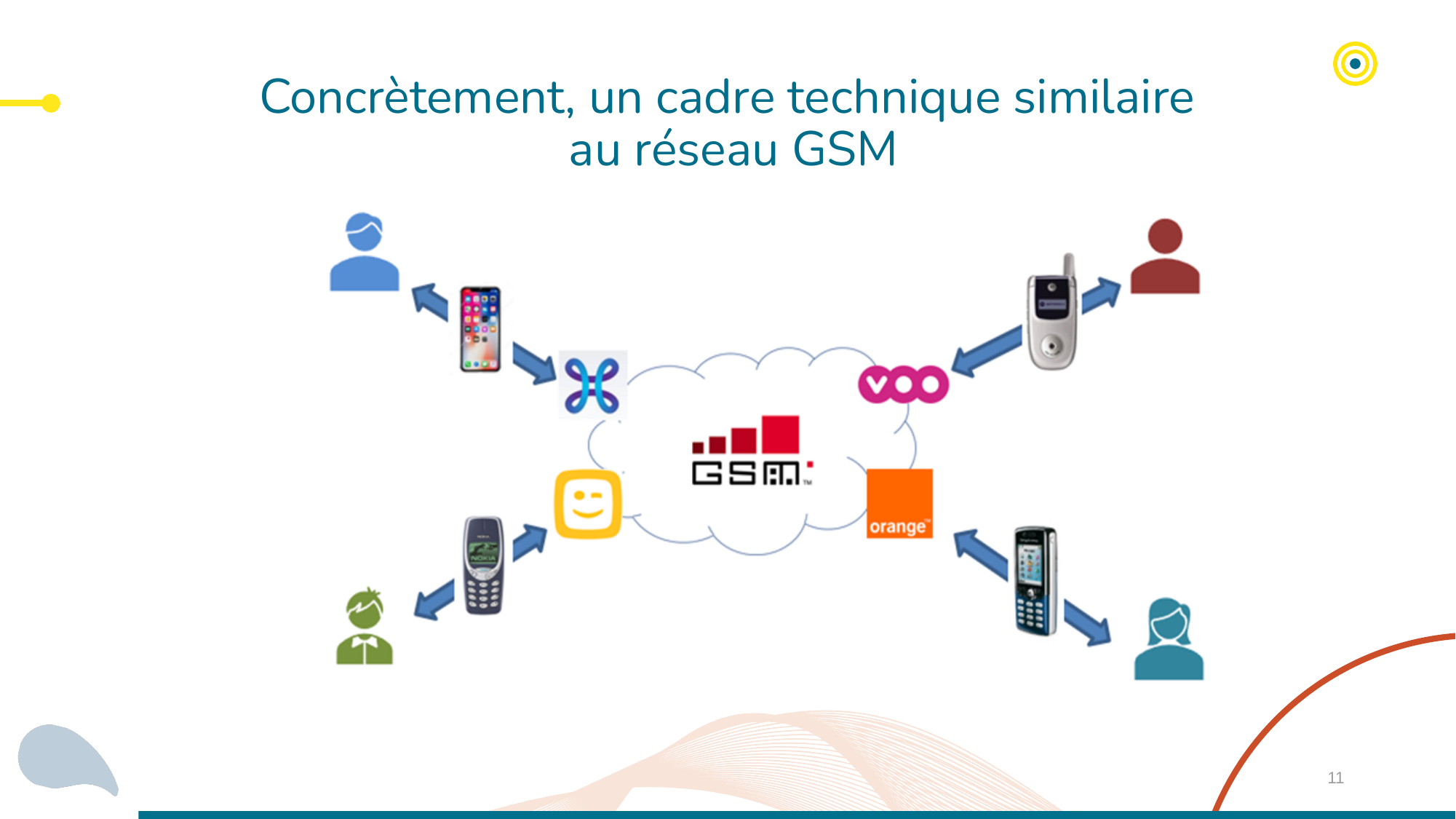

# Concrètement, un cadre technique similaire au réseau GSM